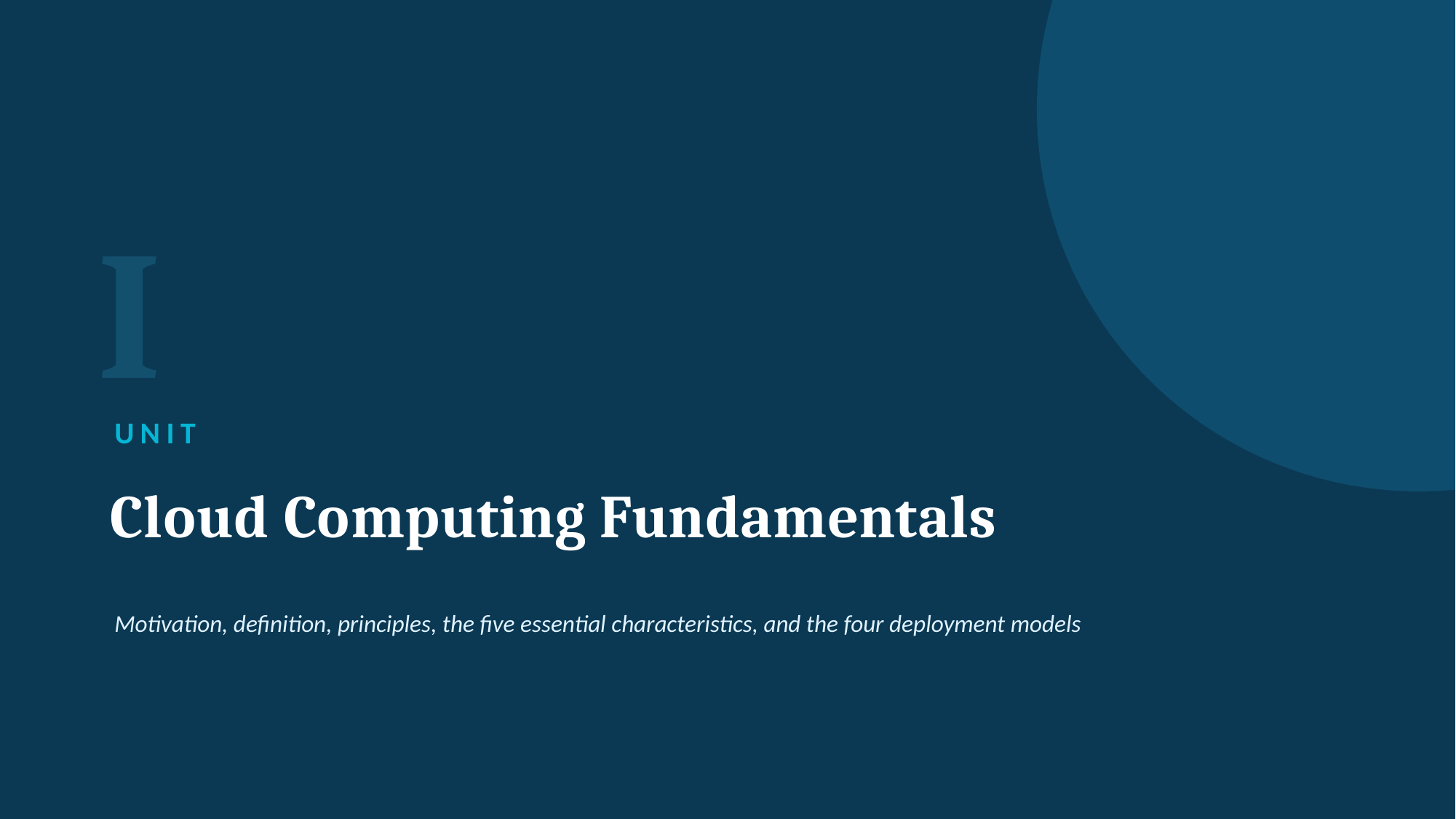

I
UNIT
Cloud Computing Fundamentals
Motivation, definition, principles, the five essential characteristics, and the four deployment models